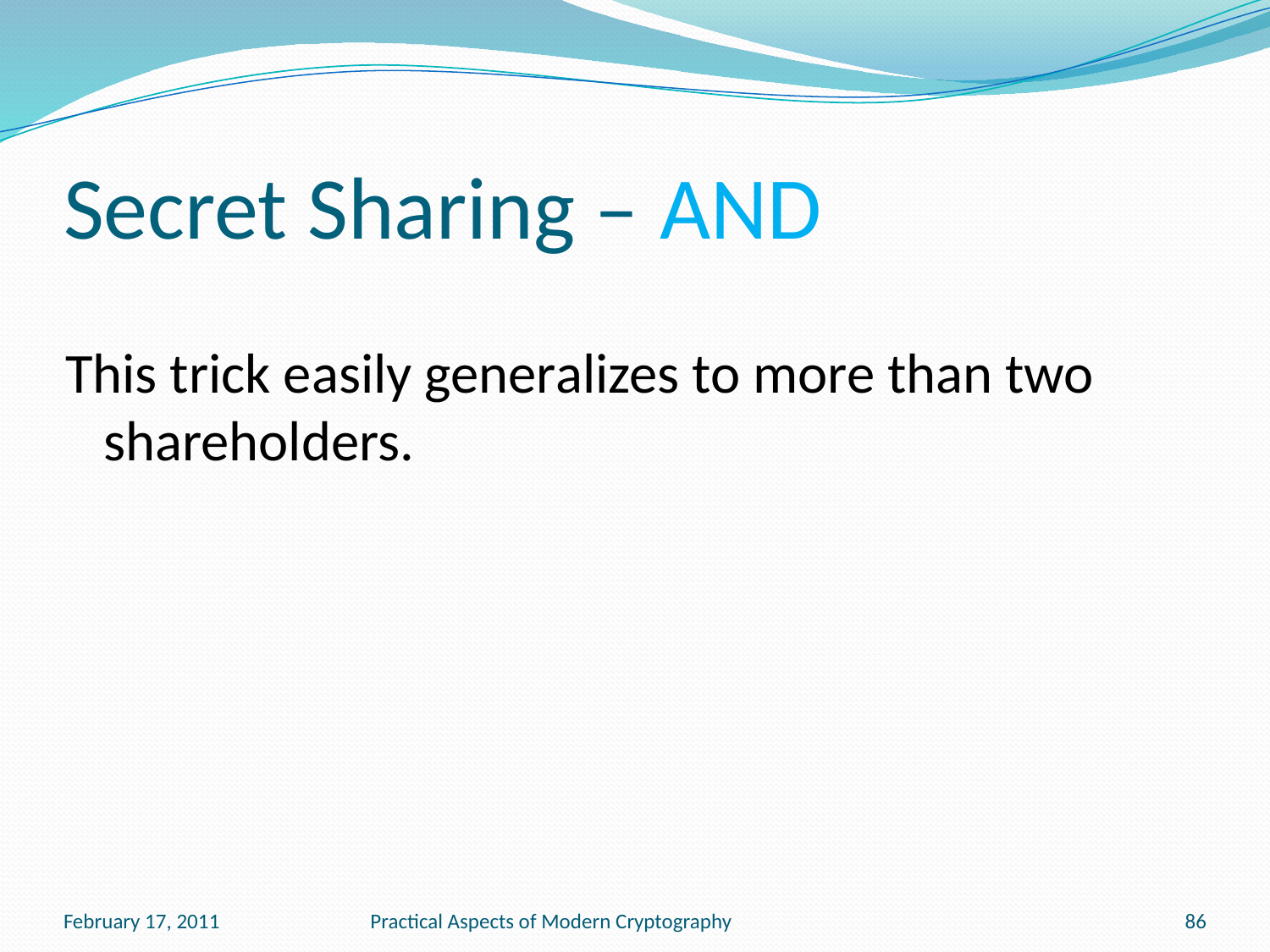

# Secret Sharing – AND

This trick easily generalizes to more than two shareholders.

February 17, 2011
Practical Aspects of Modern Cryptography
86